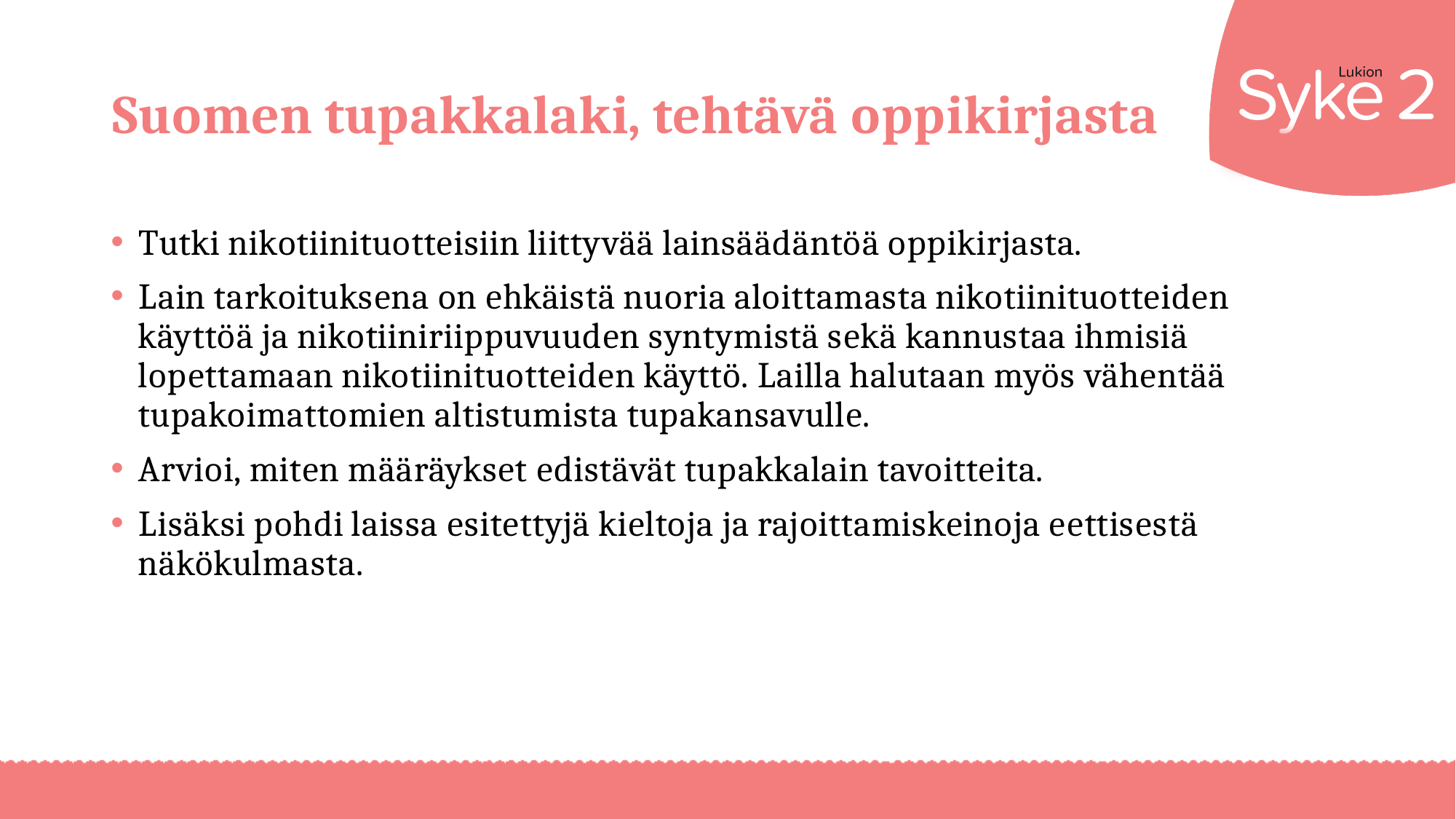

# Suomen tupakkalaki, tehtävä oppikirjasta
Tutki nikotiinituotteisiin liittyvää lainsäädäntöä oppikirjasta.
Lain tarkoituksena on ehkäistä nuoria aloittamasta nikotiinituotteiden käyttöä ja nikotiiniriippuvuuden syntymistä sekä kannustaa ihmisiä lopettamaan nikotiinituotteiden käyttö. Lailla halutaan myös vähentää tupakoimattomien altistumista tupakansavulle.
Arvioi, miten määräykset edistävät tupakkalain tavoitteita.
Lisäksi pohdi laissa esitettyjä kieltoja ja rajoittamiskeinoja eettisestä näkökulmasta.